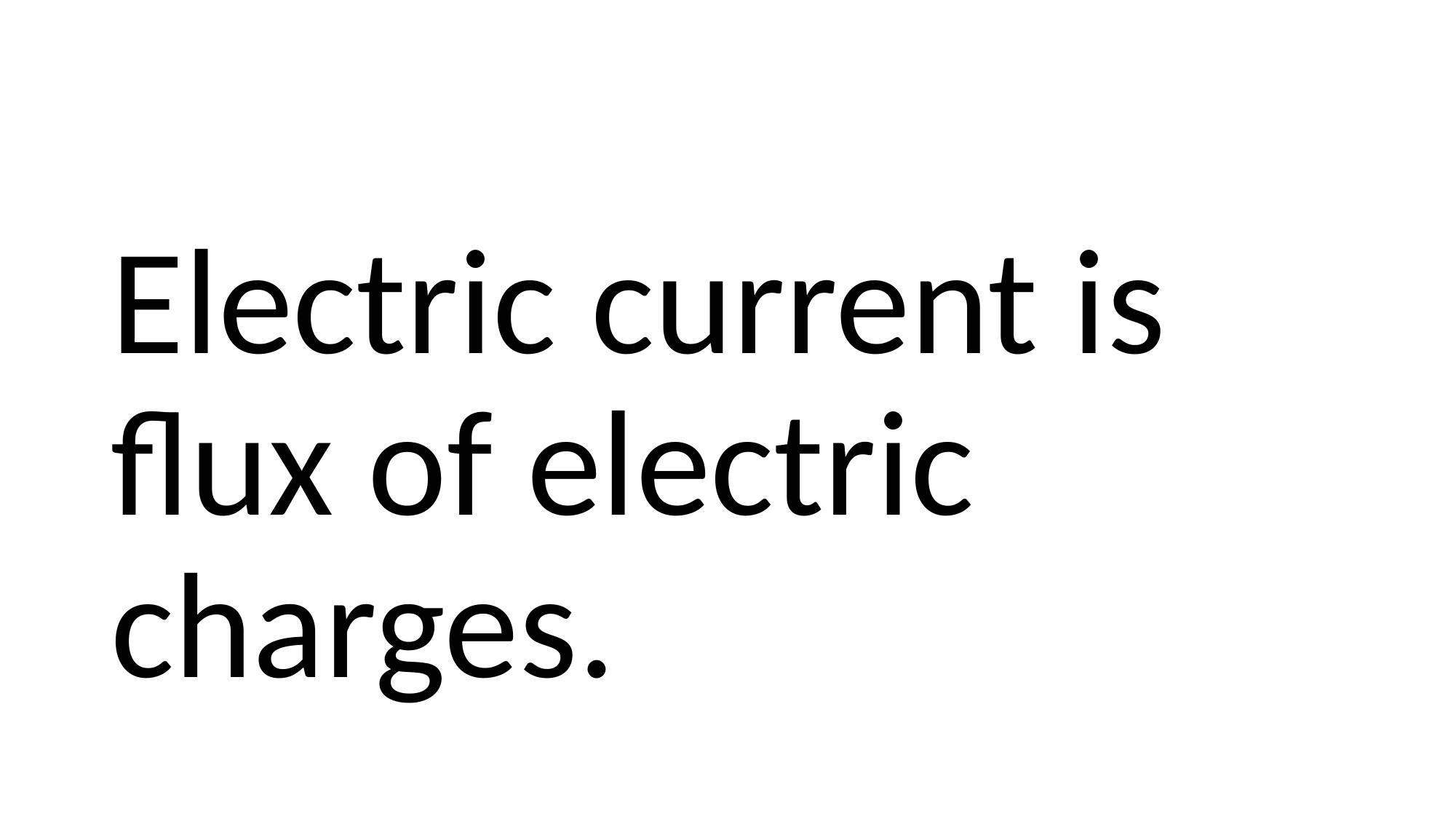

#
Electric current is flux of electric charges.